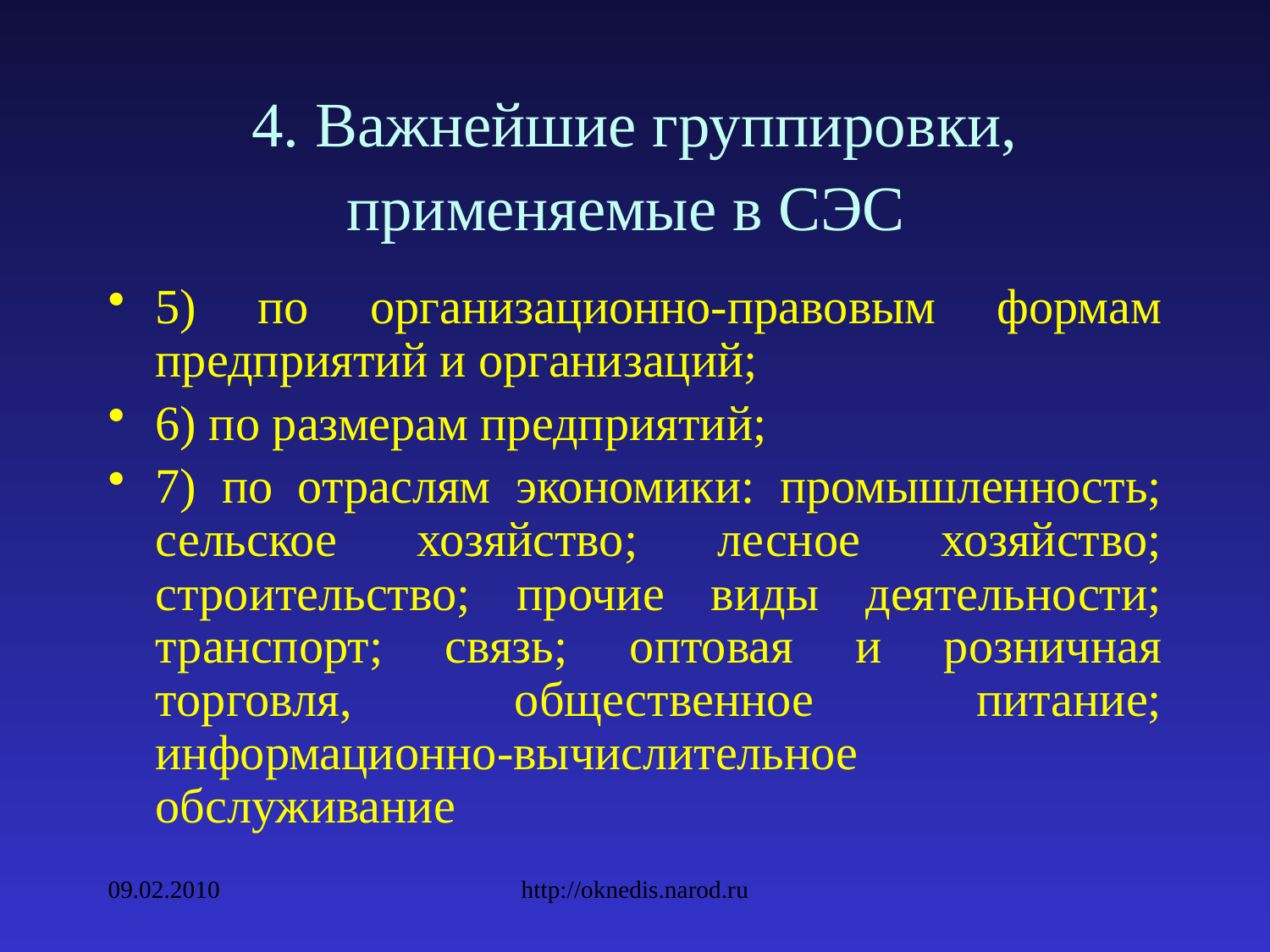

# 4. Важнейшие группировки, применяемые в СЭС
5) по организационно-правовым формам предприятий и организаций;
6) по размерам предприятий;
7) по отраслям экономики: промышленность; сельское хозяйство; лесное хозяйство; строительство; прочие виды деятельности; транспорт; связь; оптовая и розничная торговля, общественное питание; информационно-вычислительное обслуживание
09.02.2010
http://oknedis.narod.ru